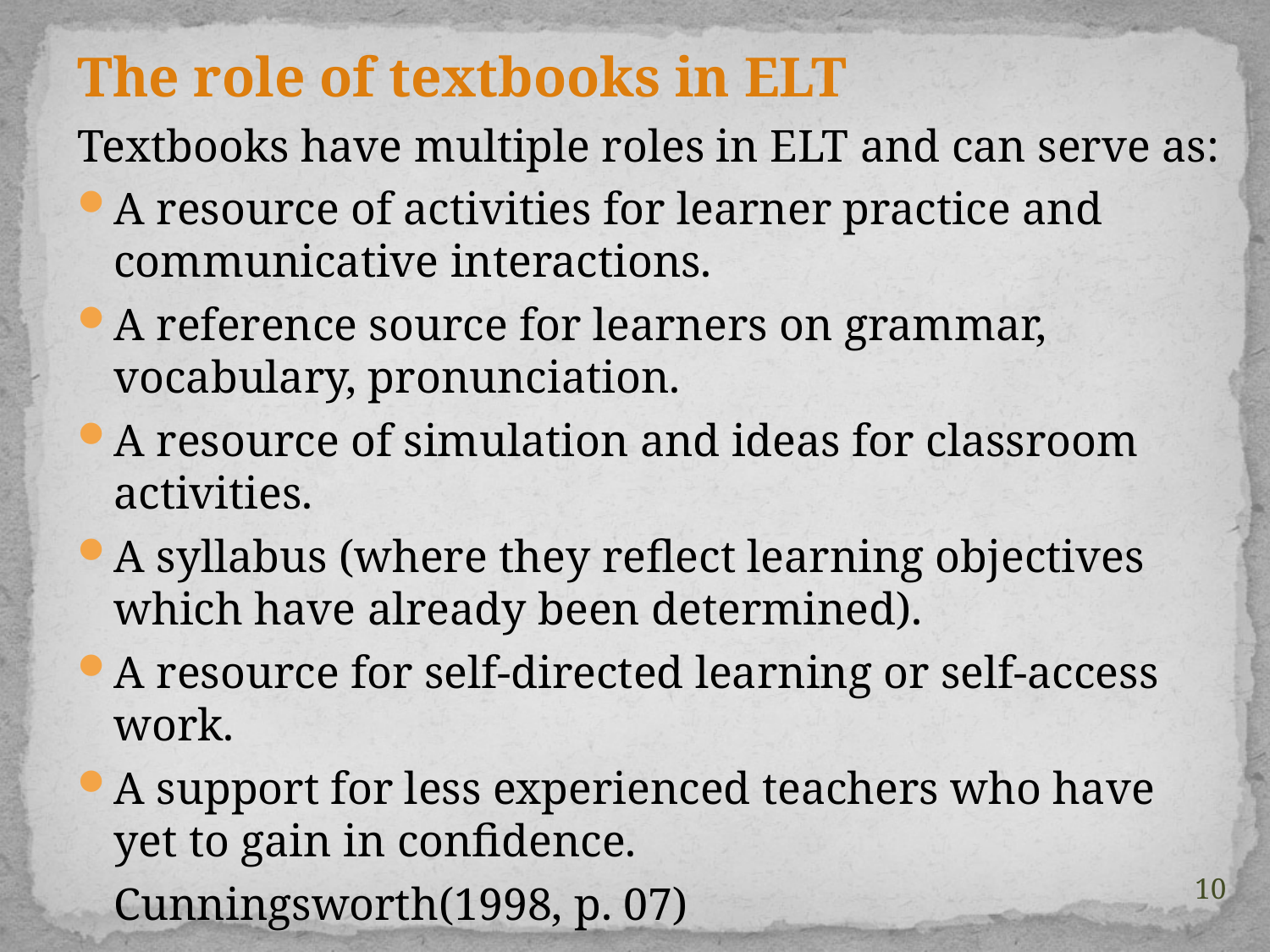

The role of textbooks in ELT
Textbooks have multiple roles in ELT and can serve as:
A resource of activities for learner practice and communicative interactions.
A reference source for learners on grammar, vocabulary, pronunciation.
A resource of simulation and ideas for classroom activities.
A syllabus (where they reflect learning objectives which have already been determined).
A resource for self-directed learning or self-access work.
A support for less experienced teachers who have yet to gain in confidence.
					Cunningsworth(1998, p. 07)

10